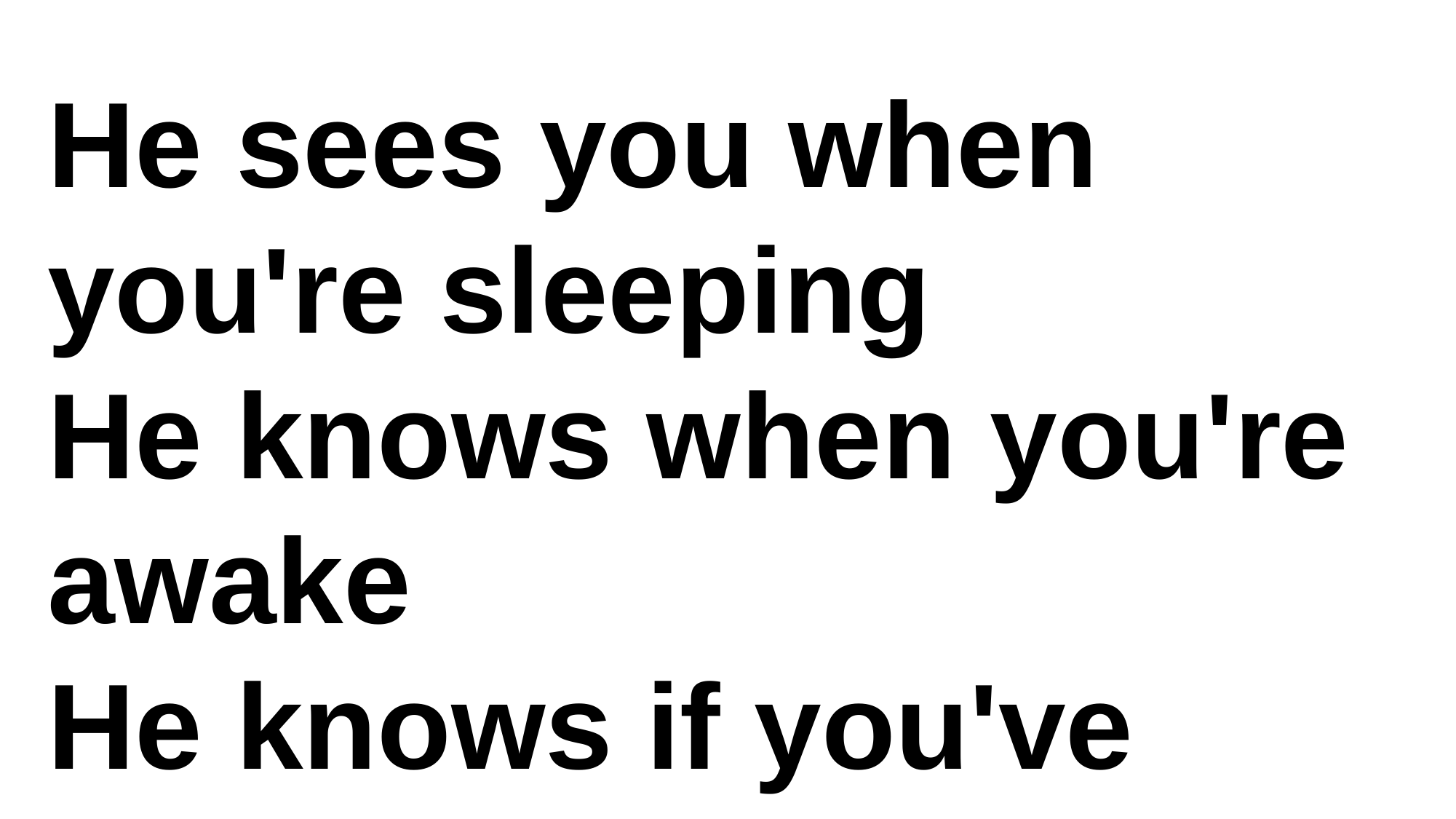

He sees you when you're sleeping
He knows when you're awake
He knows if you've been bad or good
So be good for goodness sake!